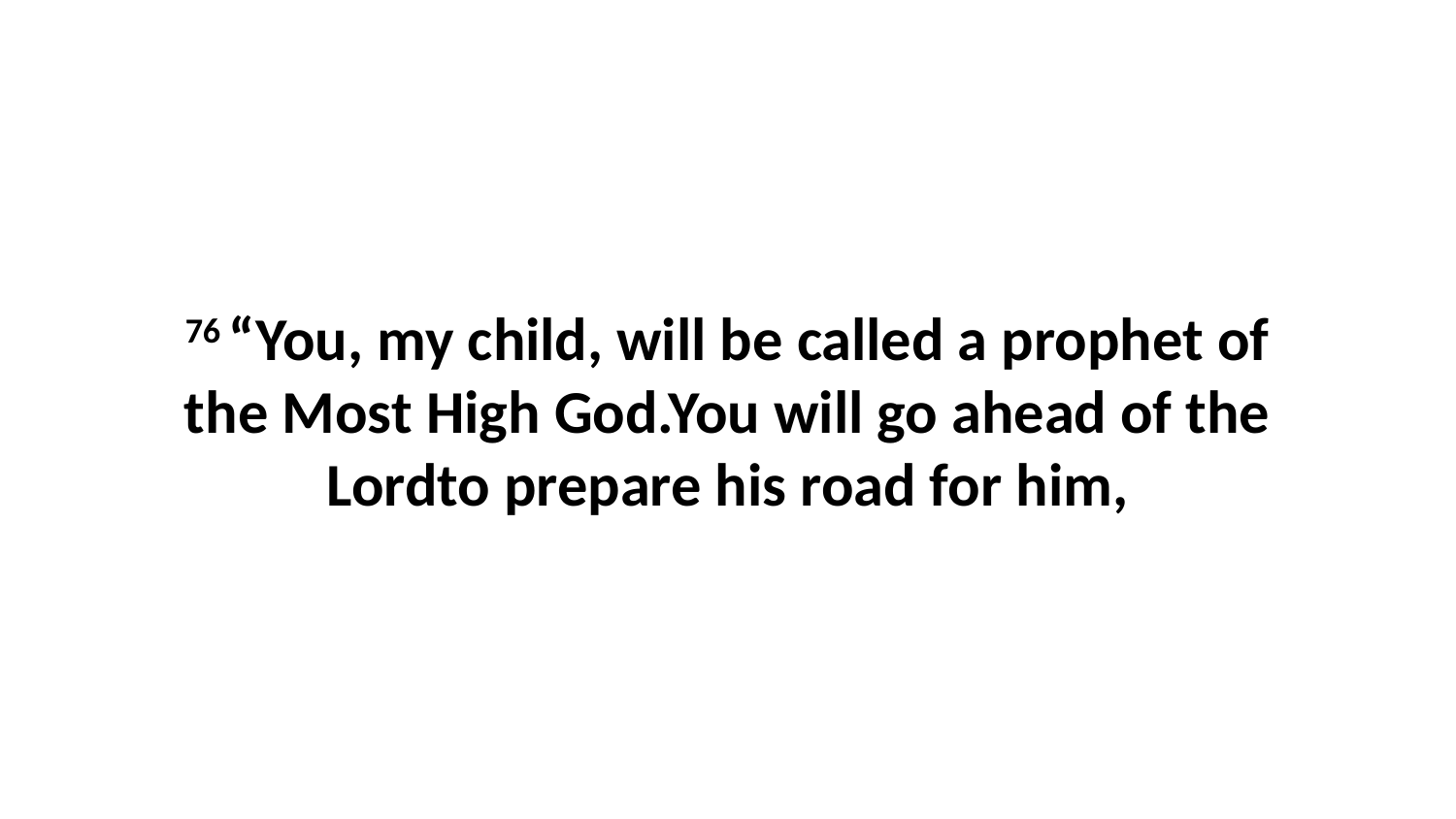

76 “You, my child, will be called a prophet of the Most High God.You will go ahead of the Lordto prepare his road for him,